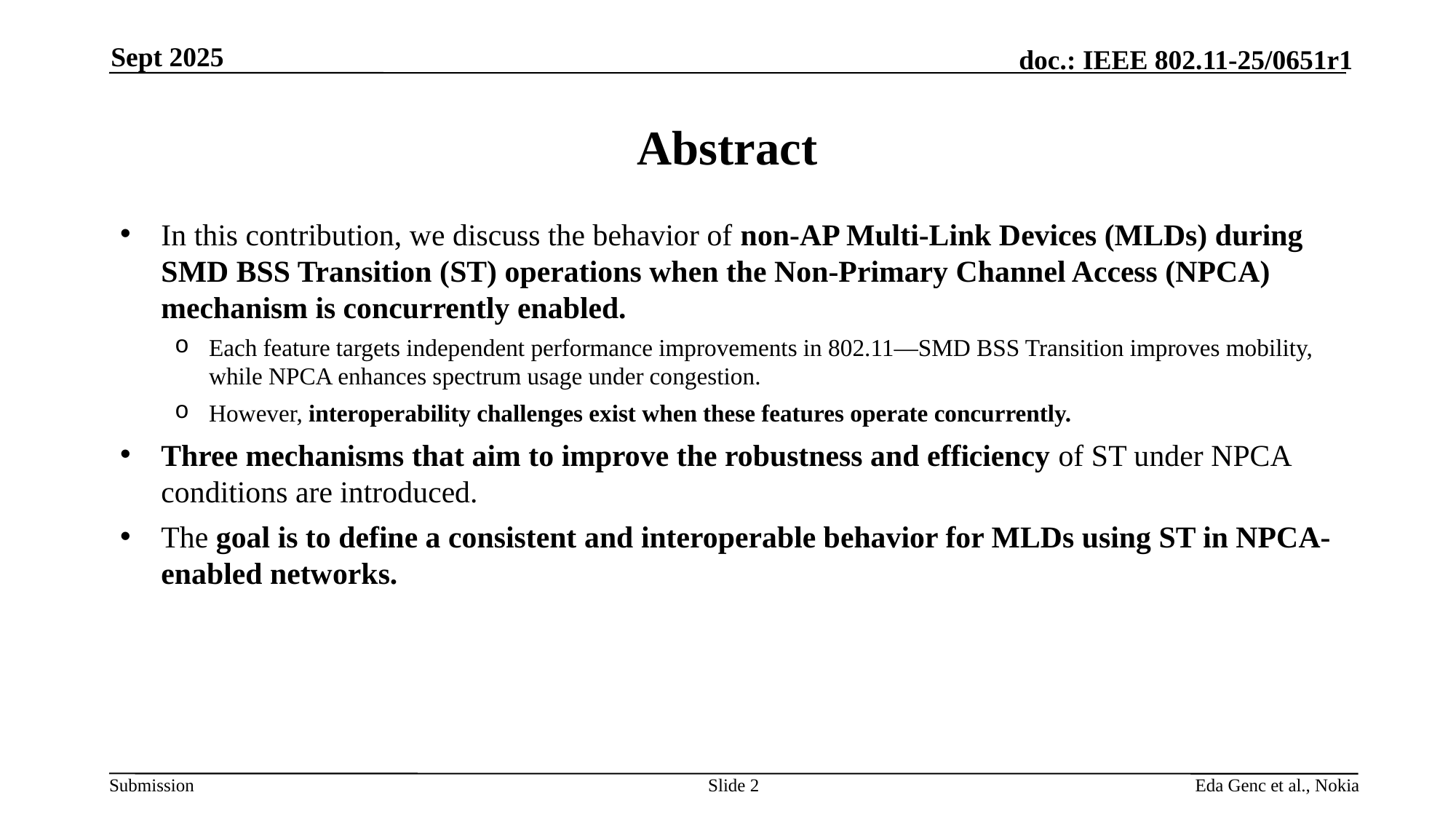

Sept 2025
# Abstract
In this contribution, we discuss the behavior of non-AP Multi-Link Devices (MLDs) during SMD BSS Transition (ST) operations when the Non-Primary Channel Access (NPCA) mechanism is concurrently enabled.
Each feature targets independent performance improvements in 802.11—SMD BSS Transition improves mobility, while NPCA enhances spectrum usage under congestion.
However, interoperability challenges exist when these features operate concurrently.
Three mechanisms that aim to improve the robustness and efficiency of ST under NPCA conditions are introduced.
The goal is to define a consistent and interoperable behavior for MLDs using ST in NPCA-enabled networks.
Slide 2
Eda Genc et al., Nokia